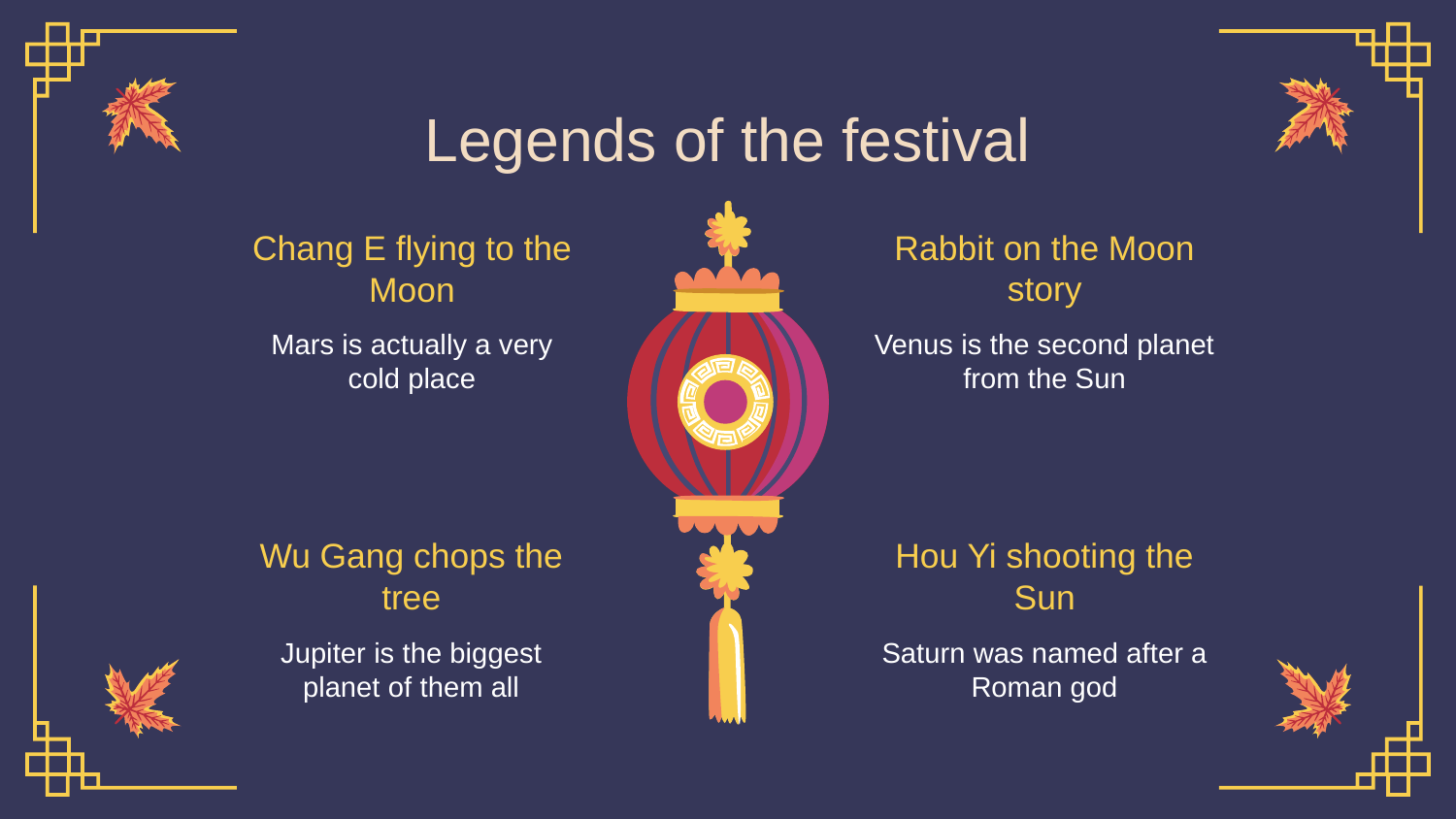

# Legends of the festival

Chang E flying to the Moon
Rabbit on the Moon story
Mars is actually a very cold place
Venus is the second planet from the Sun
Wu Gang chops the tree
Hou Yi shooting the Sun
Jupiter is the biggest planet of them all
Saturn was named after a Roman god